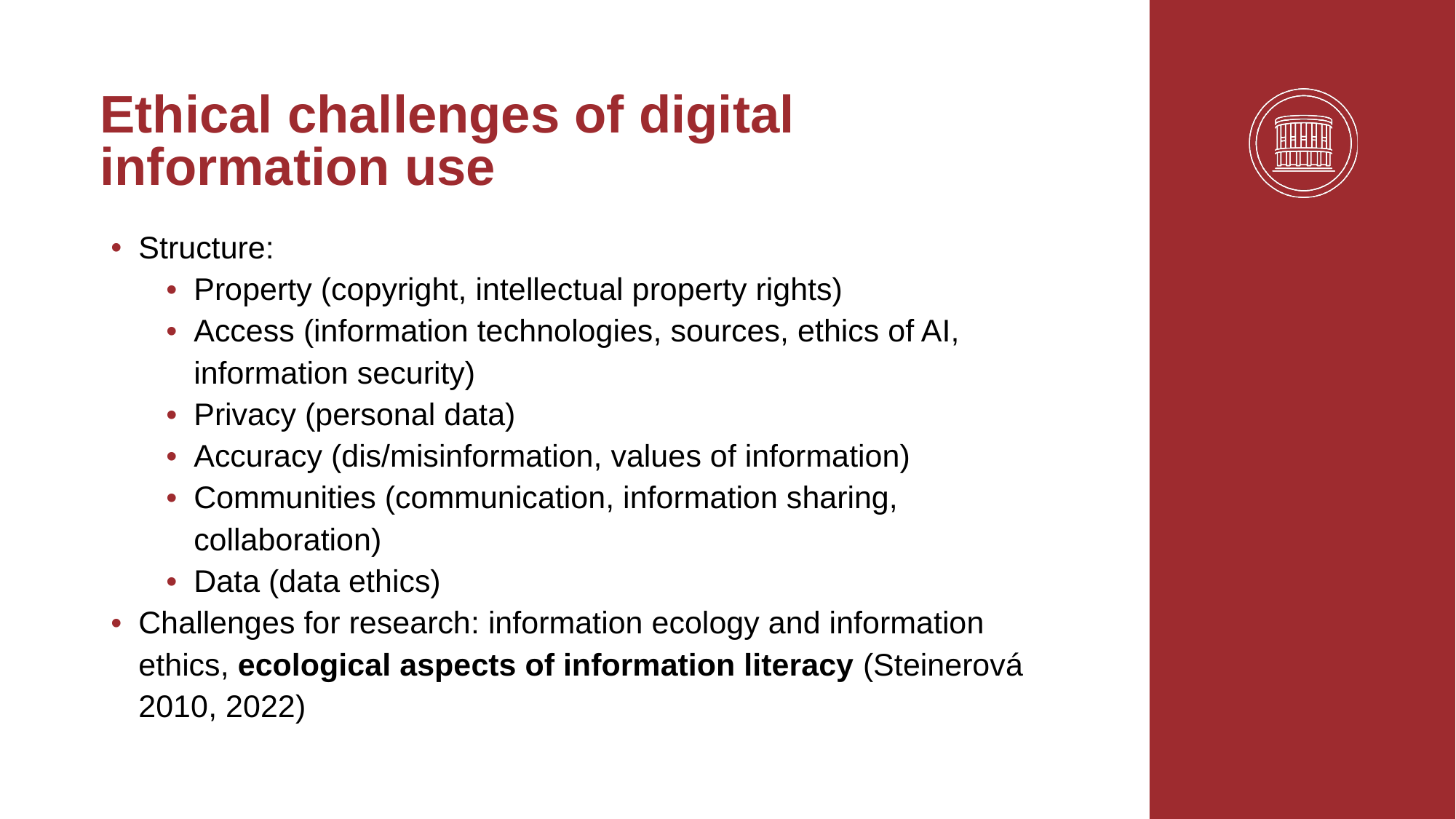

# Ethical challenges of digital information use
Structure:
Property (copyright, intellectual property rights)
Access (information technologies, sources, ethics of AI, information security)
Privacy (personal data)
Accuracy (dis/misinformation, values of information)
Communities (communication, information sharing, collaboration)
Data (data ethics)
Challenges for research: information ecology and information ethics, ecological aspects of information literacy (Steinerová 2010, 2022)